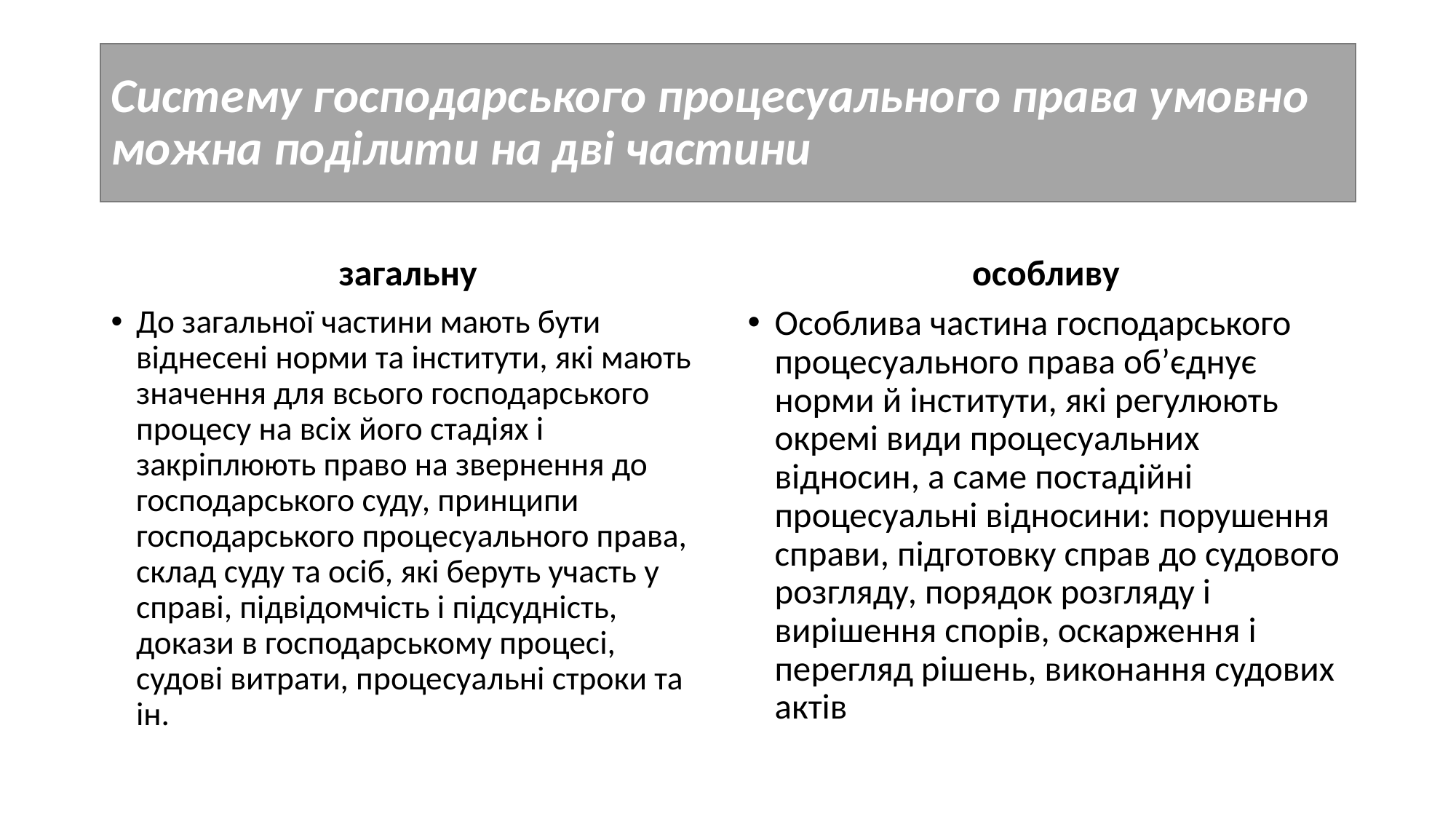

# Систему господарського процесуального права умовно можна поділити на дві частини
загальну
особливу
До загальної частини мають бути віднесені норми та інститути, які мають значення для всього господарського процесу на всіх його стадіях і закріплюють право на звернення до господарського суду, принципи господарського процесуального права, склад суду та осіб, які беруть участь у справі, підвідомчість і підсудність, докази в господарському процесі, судові витрати, процесуальні строки та ін.

Особлива частина господарського процесуального права об’єд­нує норми й інститути, які регулюють окремі види процесуальних відносин, а саме постадійні процесуальні відносини: порушення справи, підготовку справ до судового розгляду, порядок розгляду і вирішення спорів, оскарження і перегляд рішень, виконання судових актів